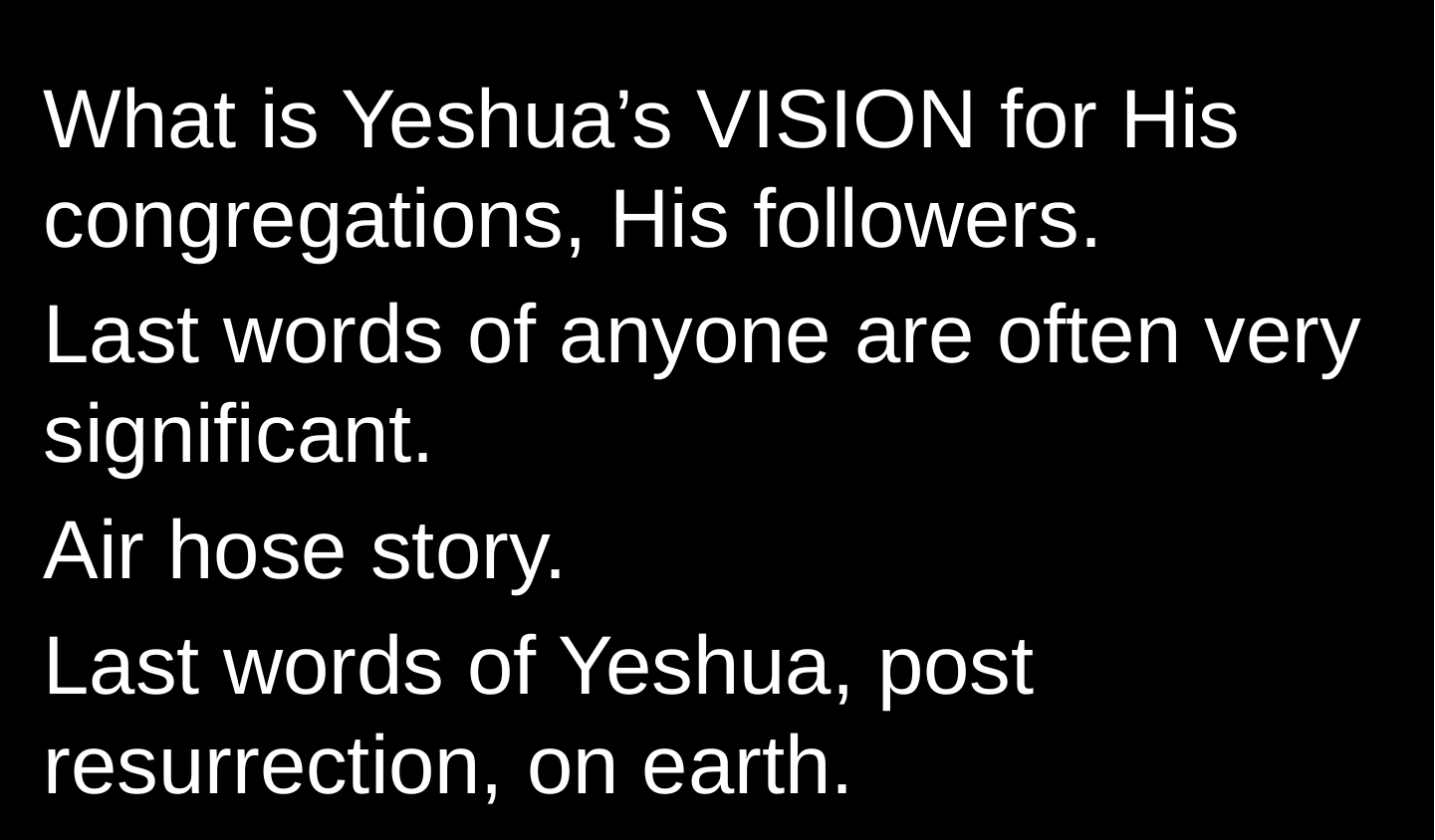

What is Yeshua’s VISION for His congregations, His followers.
Last words of anyone are often very significant.
Air hose story.
Last words of Yeshua, post resurrection, on earth.